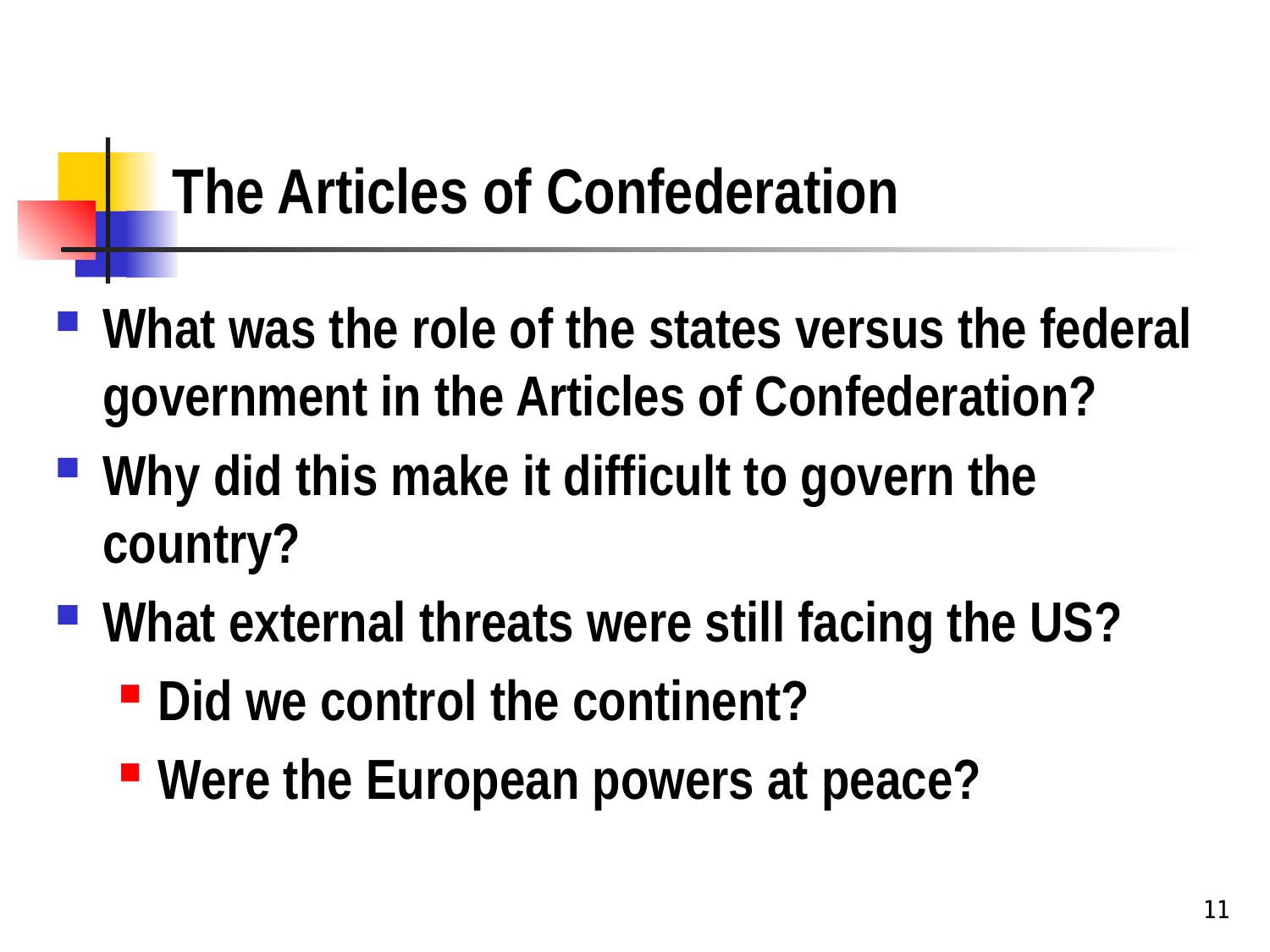

# The Articles of Confederation
What was the role of the states versus the federal government in the Articles of Confederation?
Why did this make it difficult to govern the country?
What external threats were still facing the US?
Did we control the continent?
Were the European powers at peace?
11